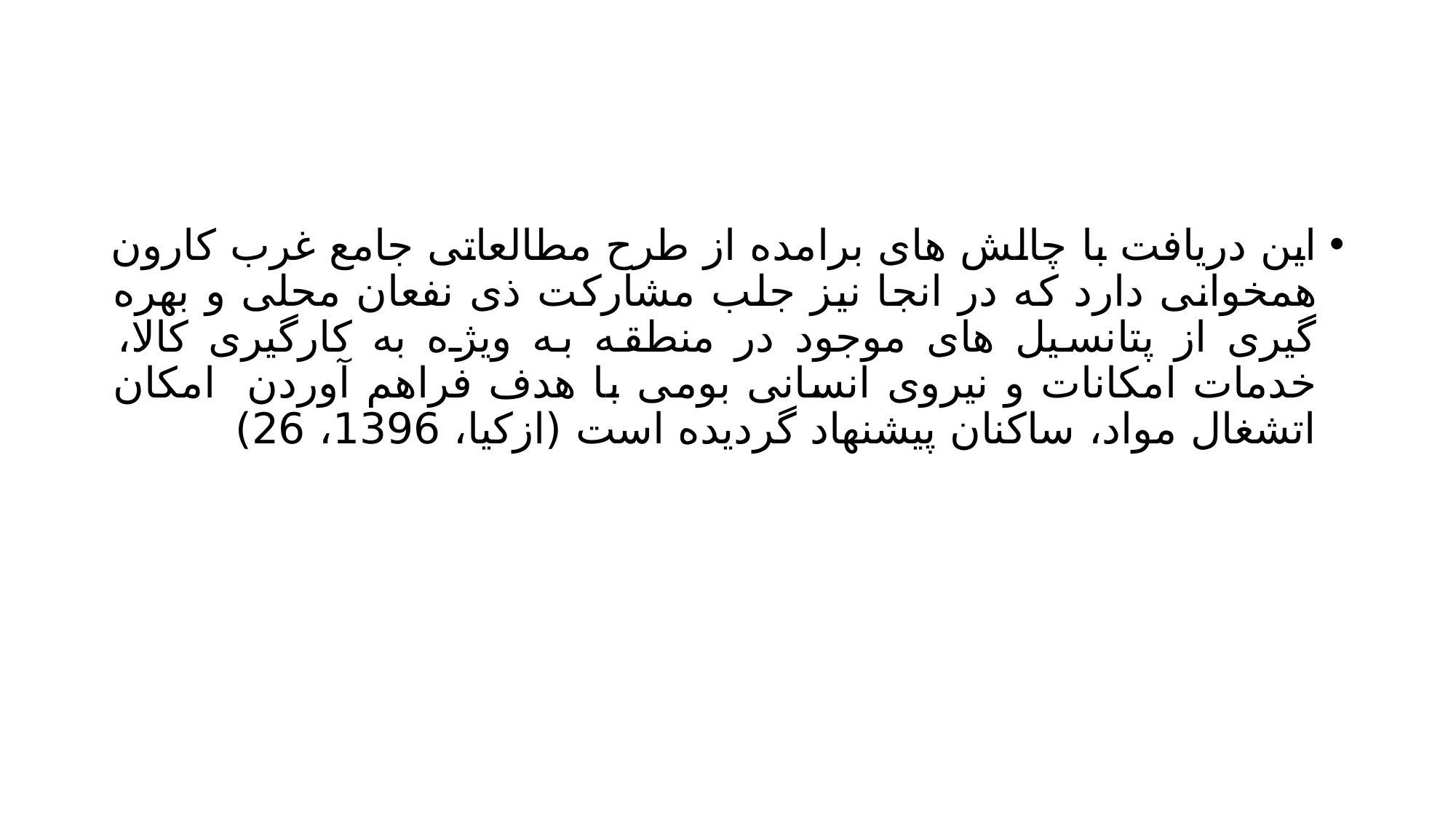

#
این دریافت با چالش های برامده از طرح مطالعاتی جامع غرب کارون همخوانی دارد که در انجا نیز جلب مشارکت ذی نفعان محلی و بهره گیری از پتانسیل های موجود در منطقه به ویژه به کارگیری کالا، خدمات امکانات و نیروی انسانی بومی با هدف فراهم آوردن  امکان اتشغال مواد، ساکنان پیشنهاد گردیده است (ازکیا، 1396، 26)